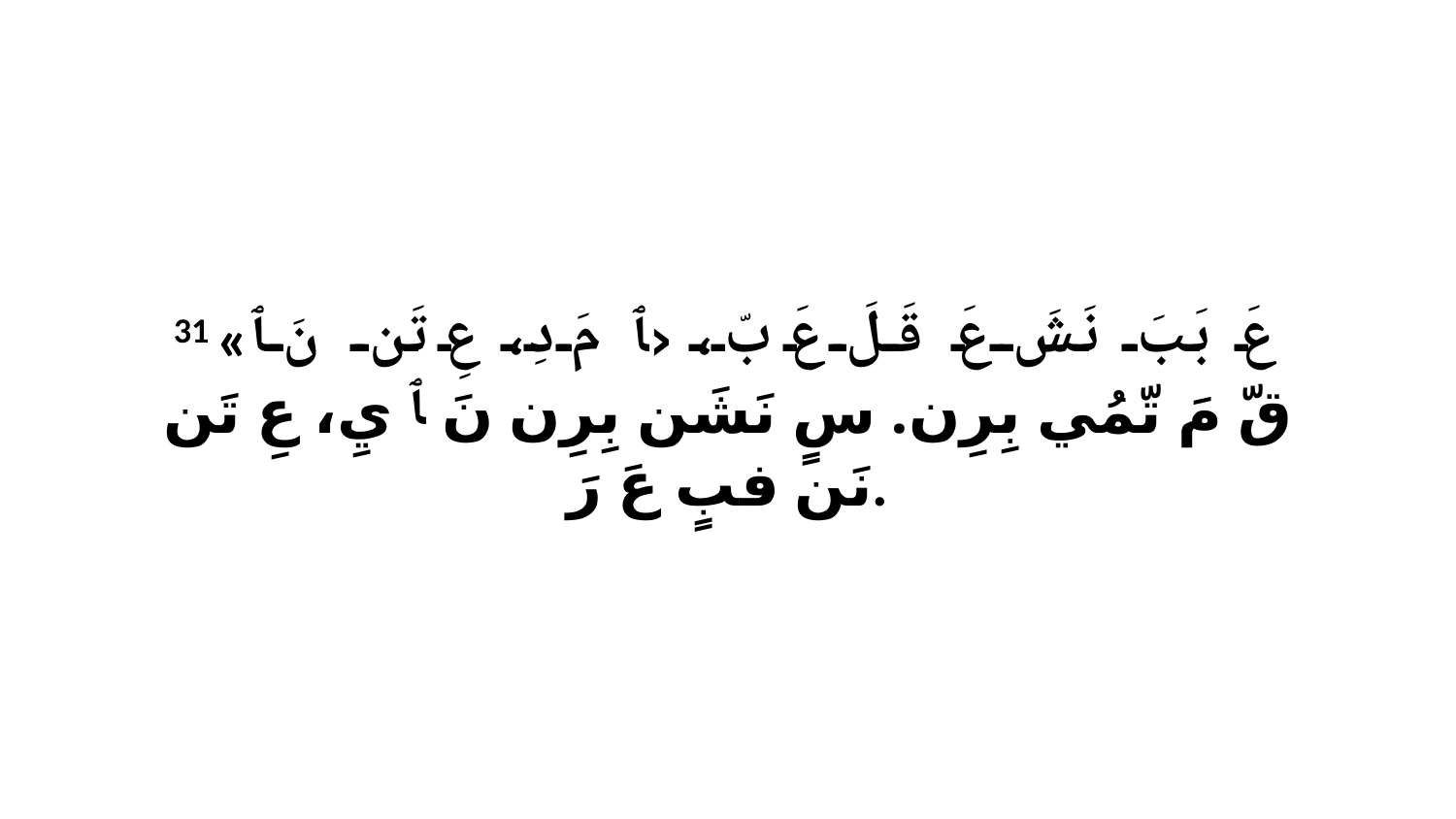

31 «عَ بَبَ نَشَ عَ قَلَ عَ بّ، ‹ﭑ مَ دِ، عِ تَن نَ ﭑ قّ مَ تّمُي بِرِن. سٍ نَشَن بِرِن نَ ﭑ يِ، عِ تَن نَن فبٍ عَ رَ.